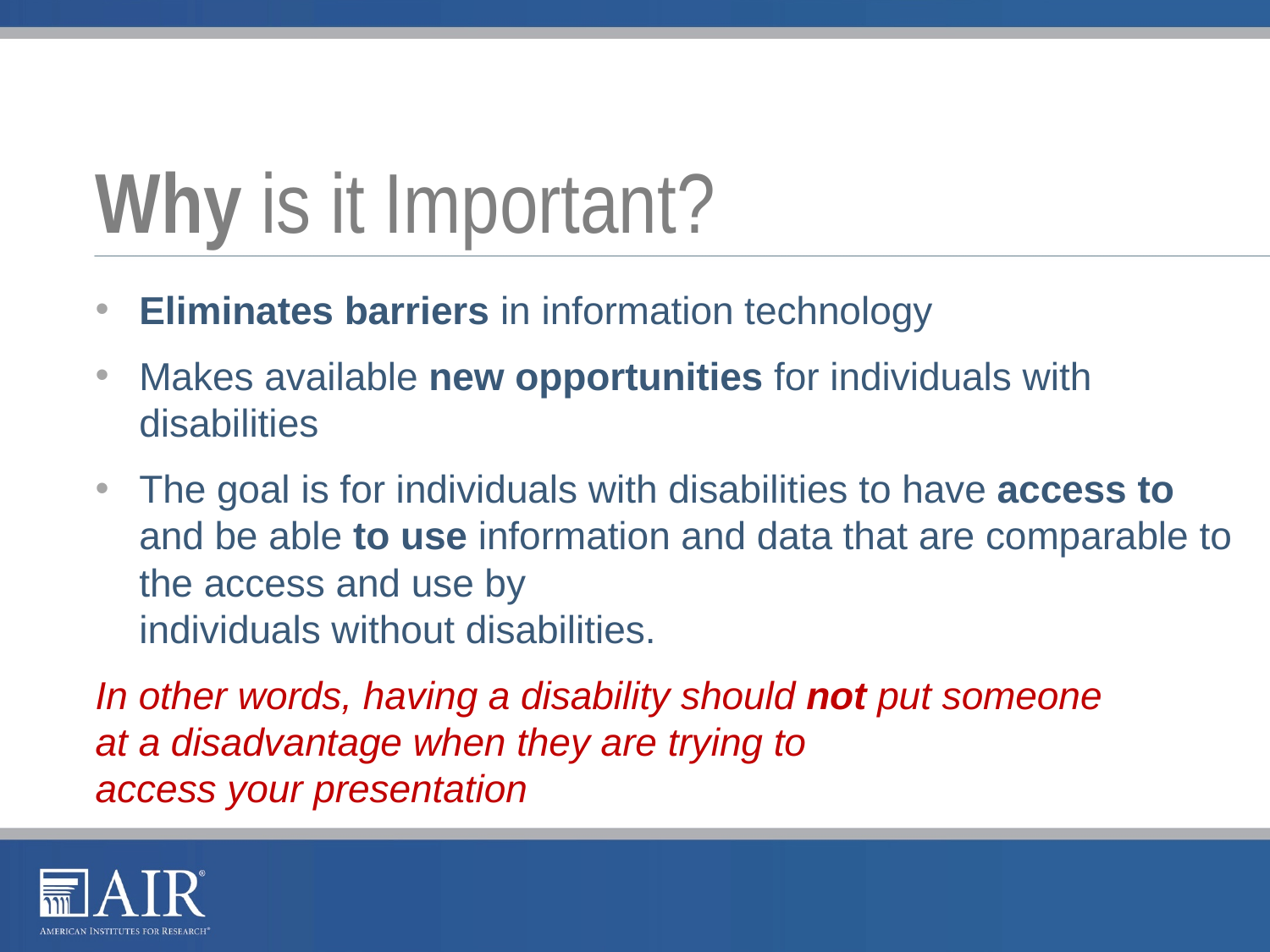

# Why is it Important?
Eliminates barriers in information technology
Makes available new opportunities for individuals with disabilities
The goal is for individuals with disabilities to have access to and be able to use information and data that are comparable to the access and use by
individuals without disabilities.
In other words, having a disability should not put someone
at a disadvantage when they are trying to
access your presentation